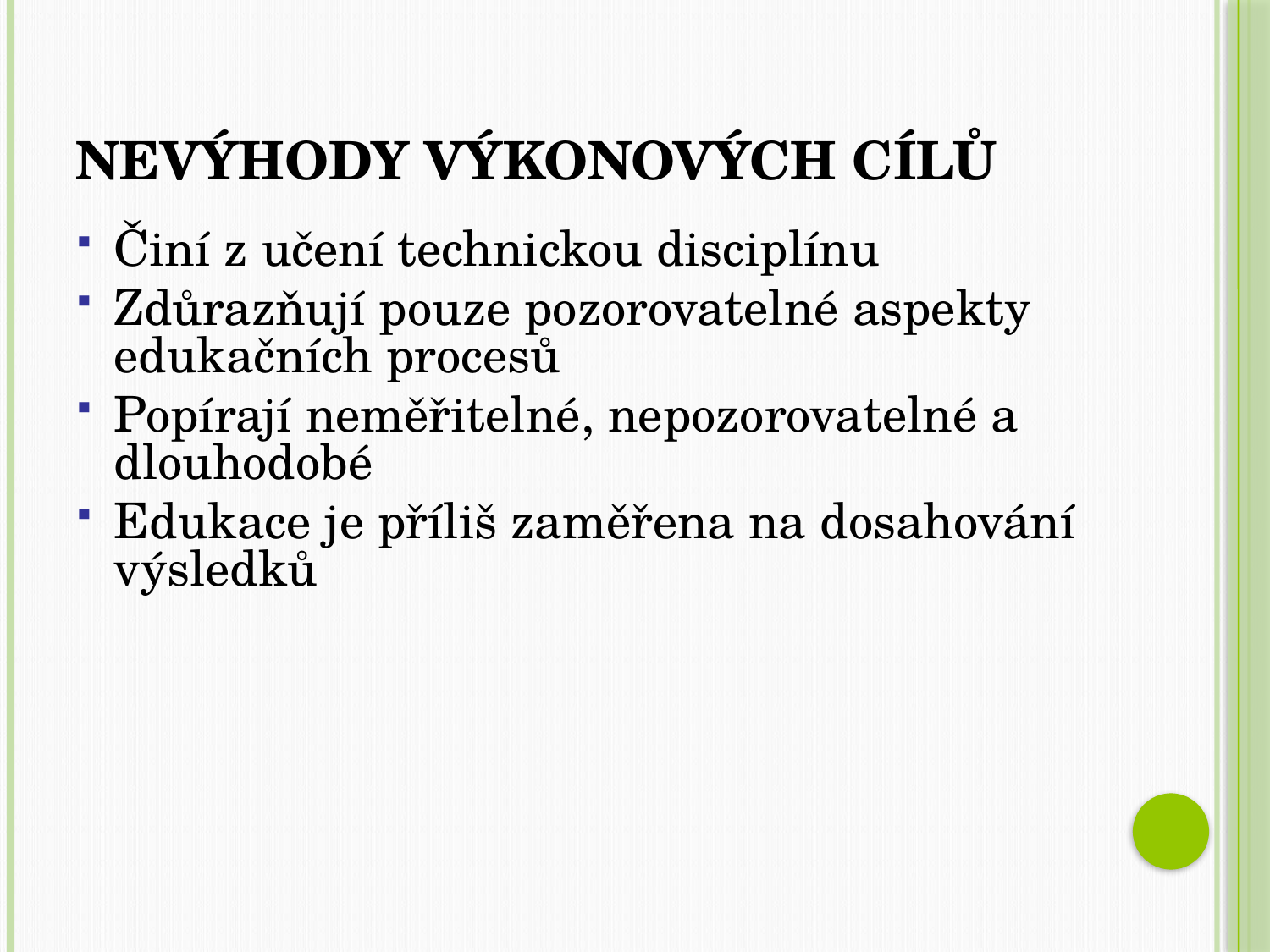

# Nevýhody výkonových cílů
Činí z učení technickou disciplínu
Zdůrazňují pouze pozorovatelné aspekty edukačních procesů
Popírají neměřitelné, nepozorovatelné a dlouhodobé
Edukace je příliš zaměřena na dosahování výsledků